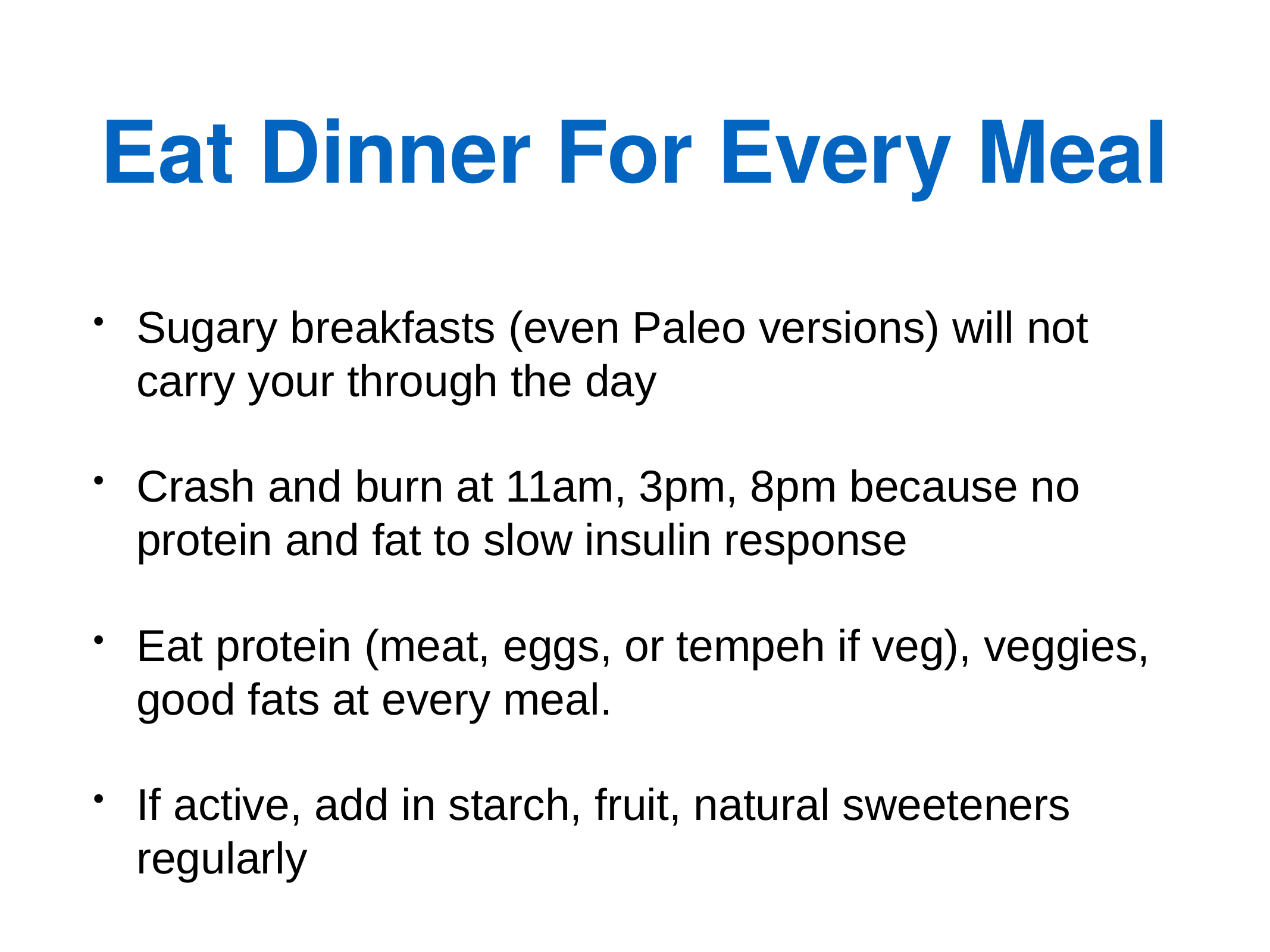

# Eat Dinner For Every Meal
Sugary breakfasts (even Paleo versions) will not carry your through the day
Crash and burn at 11am, 3pm, 8pm because no protein and fat to slow insulin response
Eat protein (meat, eggs, or tempeh if veg), veggies, good fats at every meal.
If active, add in starch, fruit, natural sweeteners regularly